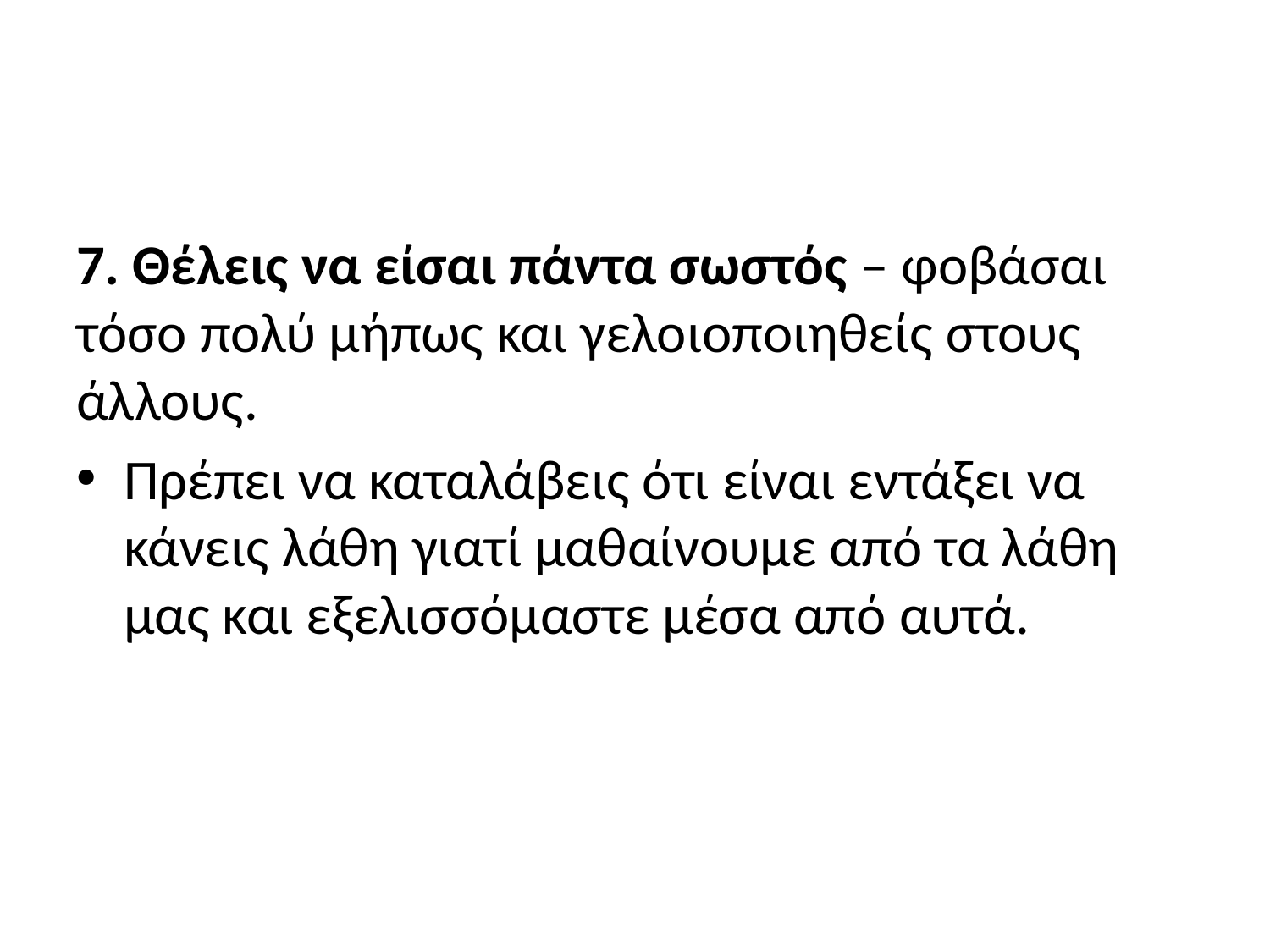

7. Θέλεις να είσαι πάντα σωστός – φοβάσαι τόσο πολύ μήπως και γελοιοποιηθείς στους άλλους.
Πρέπει να καταλάβεις ότι είναι εντάξει να κάνεις λάθη γιατί μαθαίνουμε από τα λάθη μας και εξελισσόμαστε μέσα από αυτά.